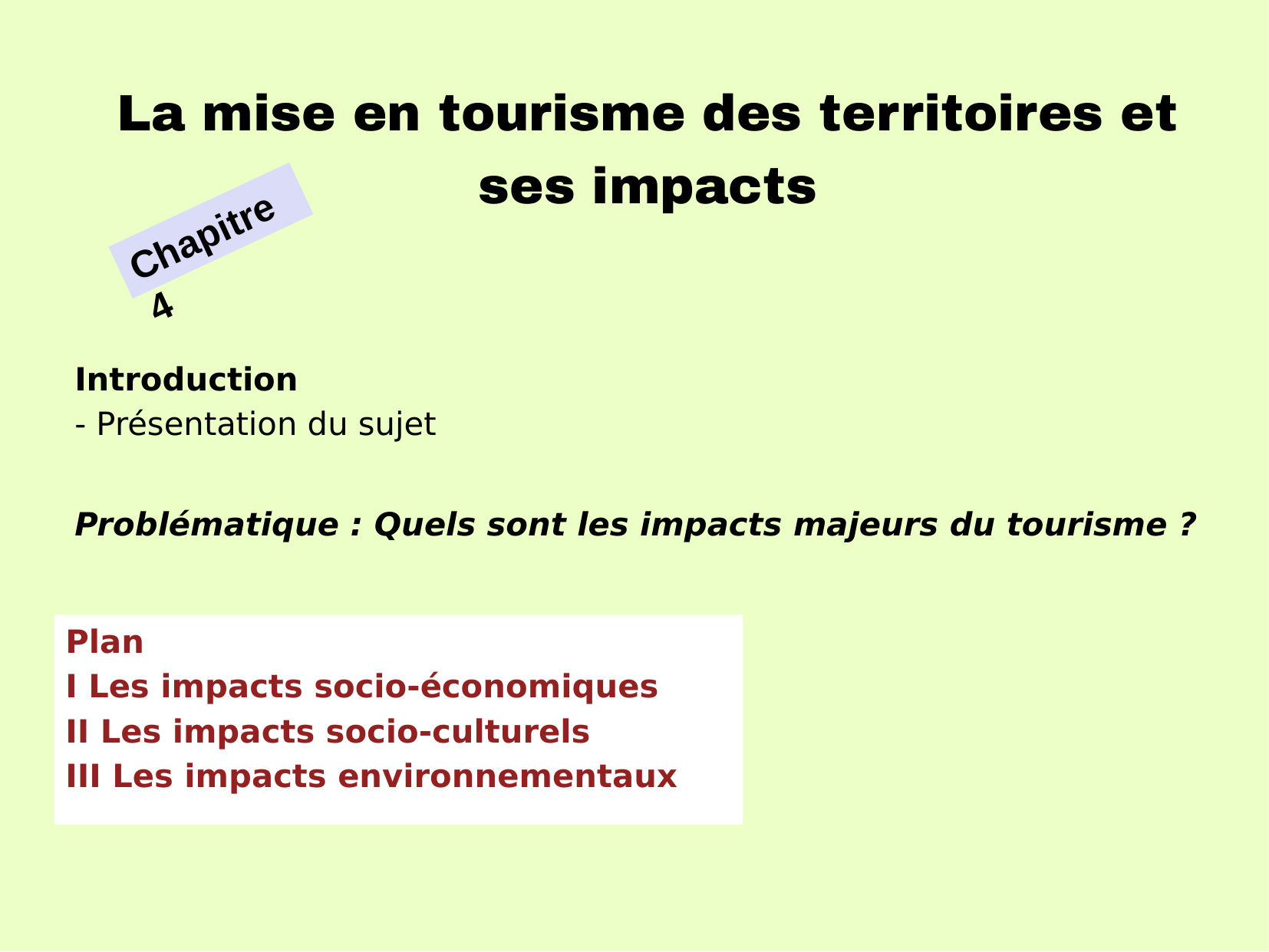

La mise en tourisme des territoires et ses impacts
Chapitre 4
Introduction
- Présentation du sujet
Problématique : Quels sont les impacts majeurs du tourisme ?
Plan
I Les impacts socio-économiques
II Les impacts socio-culturels
III Les impacts environnementaux